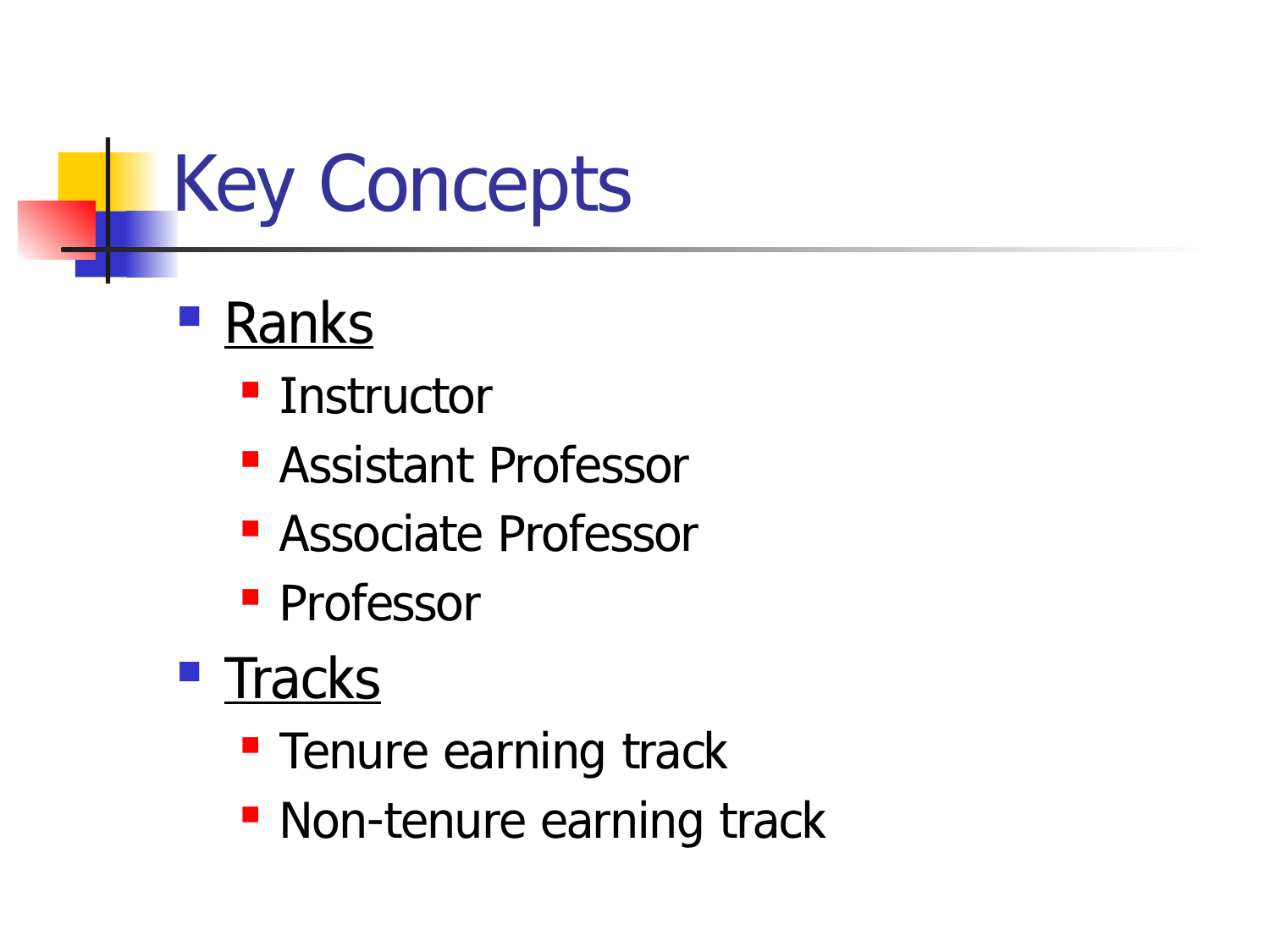

# Key Concepts
Ranks
Instructor
Assistant Professor
Associate Professor
Professor
Tracks
Tenure earning track
Non-tenure earning track